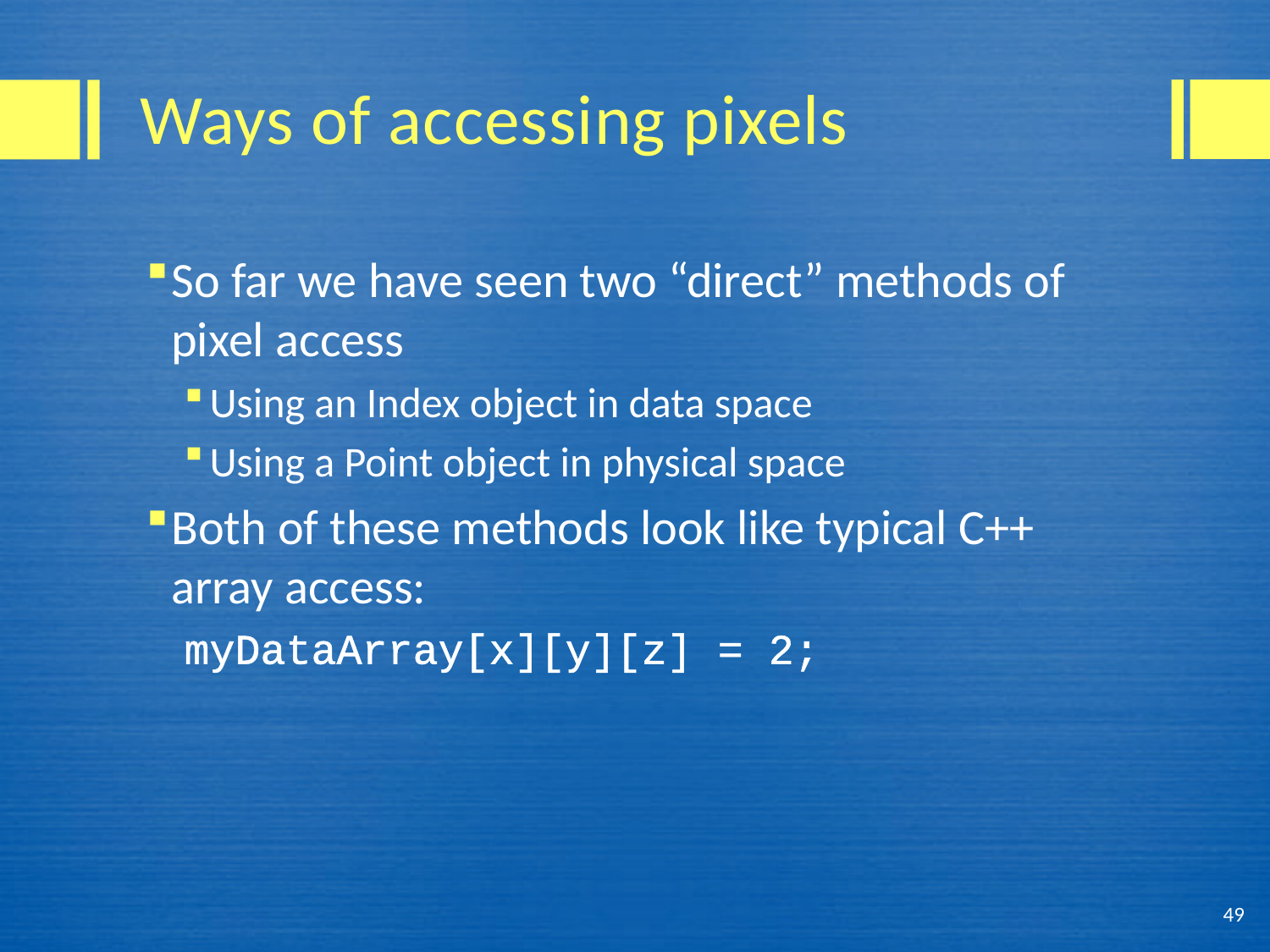

# Ways of accessing pixels
So far we have seen two “direct” methods of pixel access
Using an Index object in data space
Using a Point object in physical space
Both of these methods look like typical C++ array access:
myDataArray[x][y][z] = 2;
49